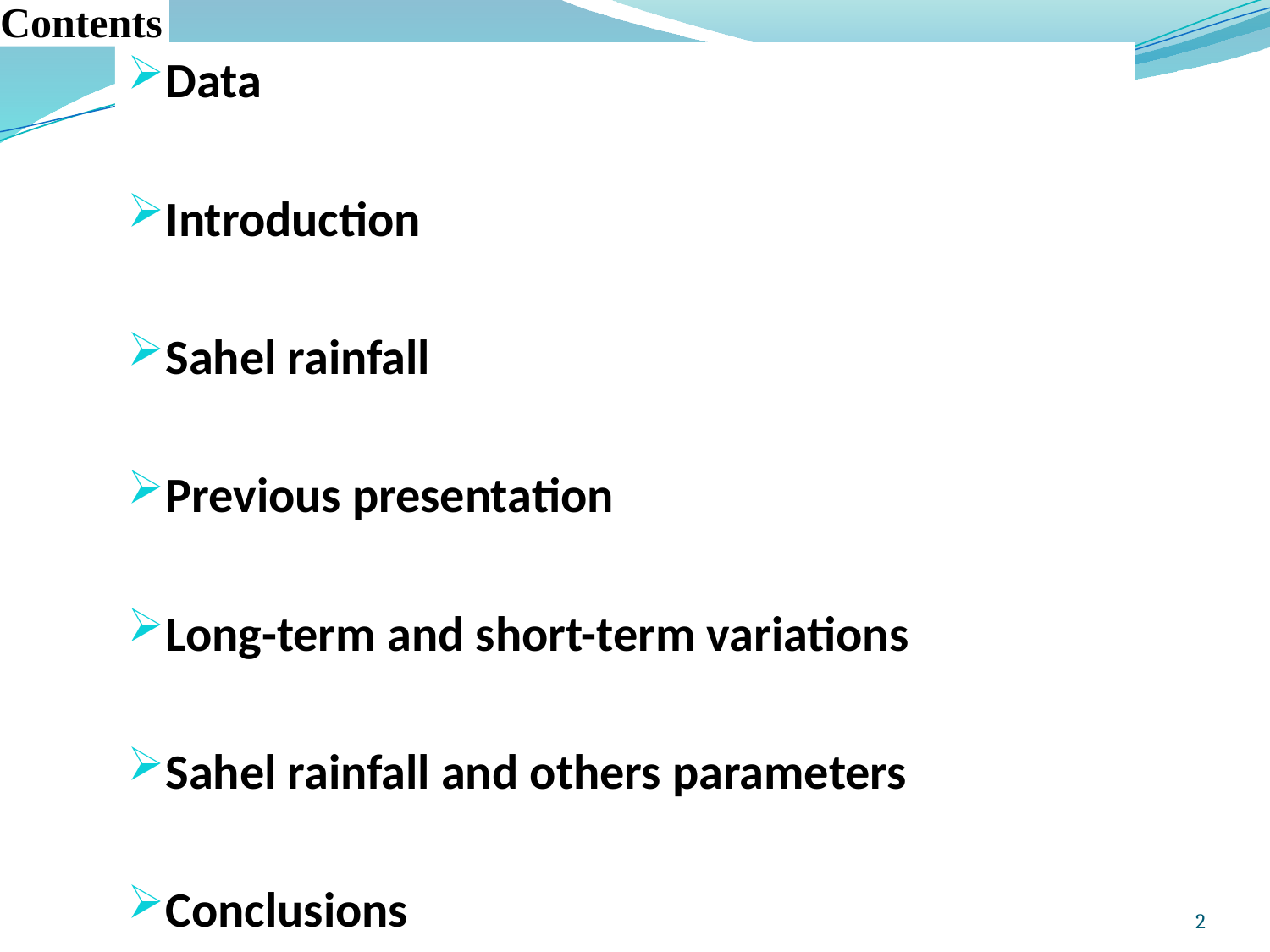

# Contents
Data

Introduction

Sahel rainfall

Previous presentation

Long-term and short-term variations

Sahel rainfall and others parameters

Conclusions
2